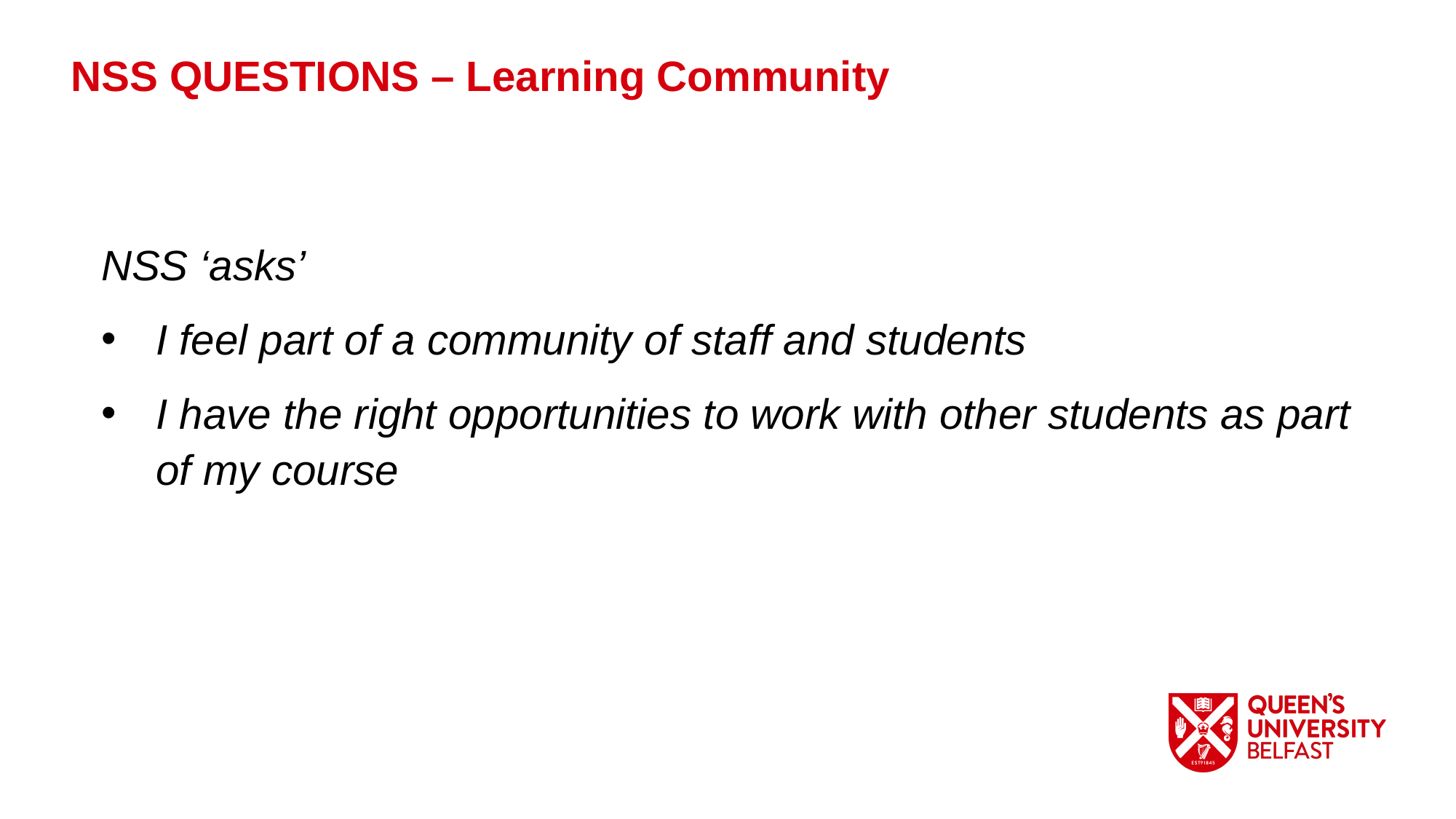

NSS QUESTIONS – Learning Community
NSS ‘asks’
I feel part of a community of staff and students
I have the right opportunities to work with other students as part of my course